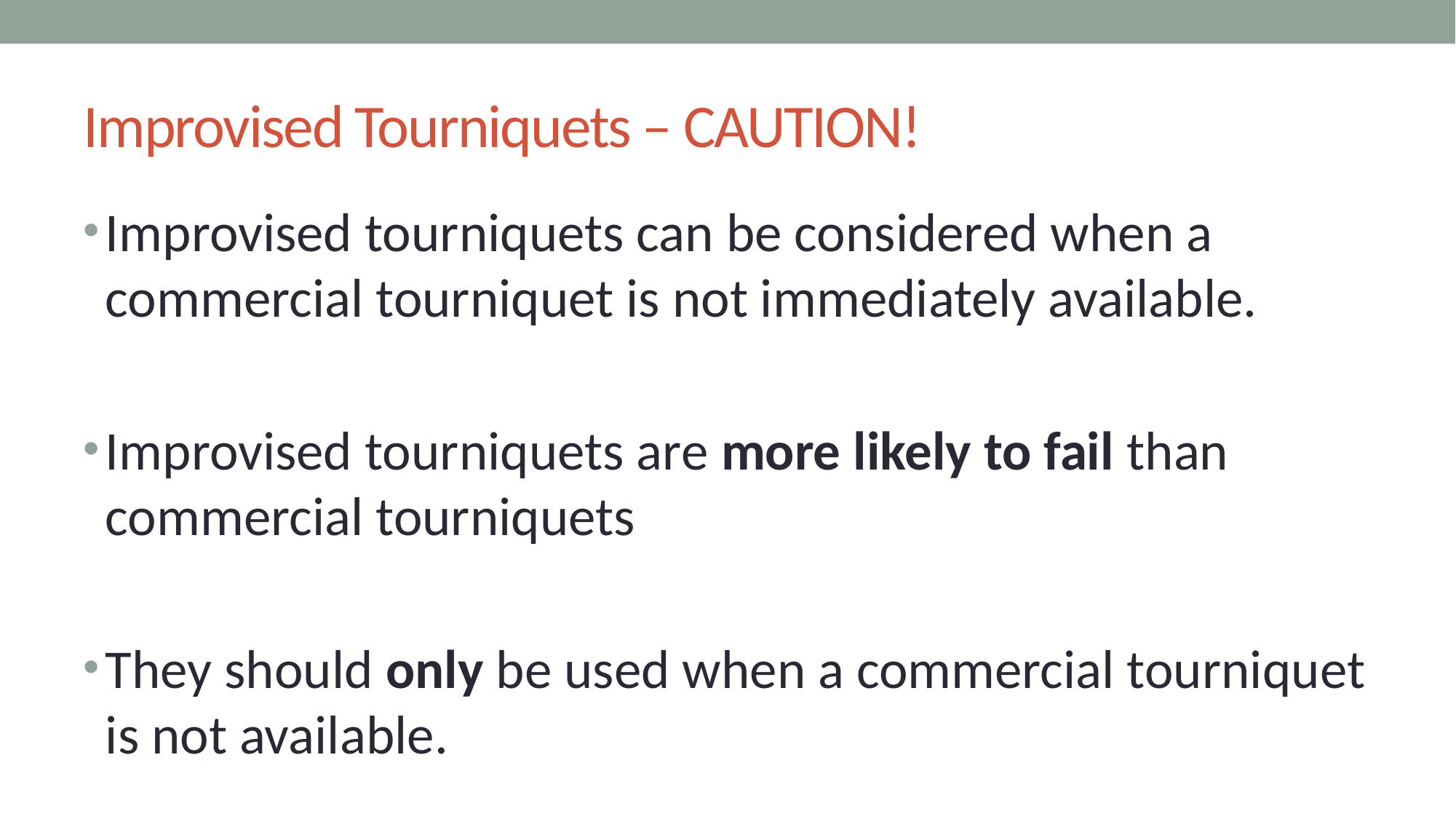

# Improvised Tourniquets – CAUTION!
Improvised tourniquets can be considered when a commercial tourniquet is not immediately available.

Improvised tourniquets are more likely to fail than commercial tourniquets

They should only be used when a commercial tourniquet is not available.